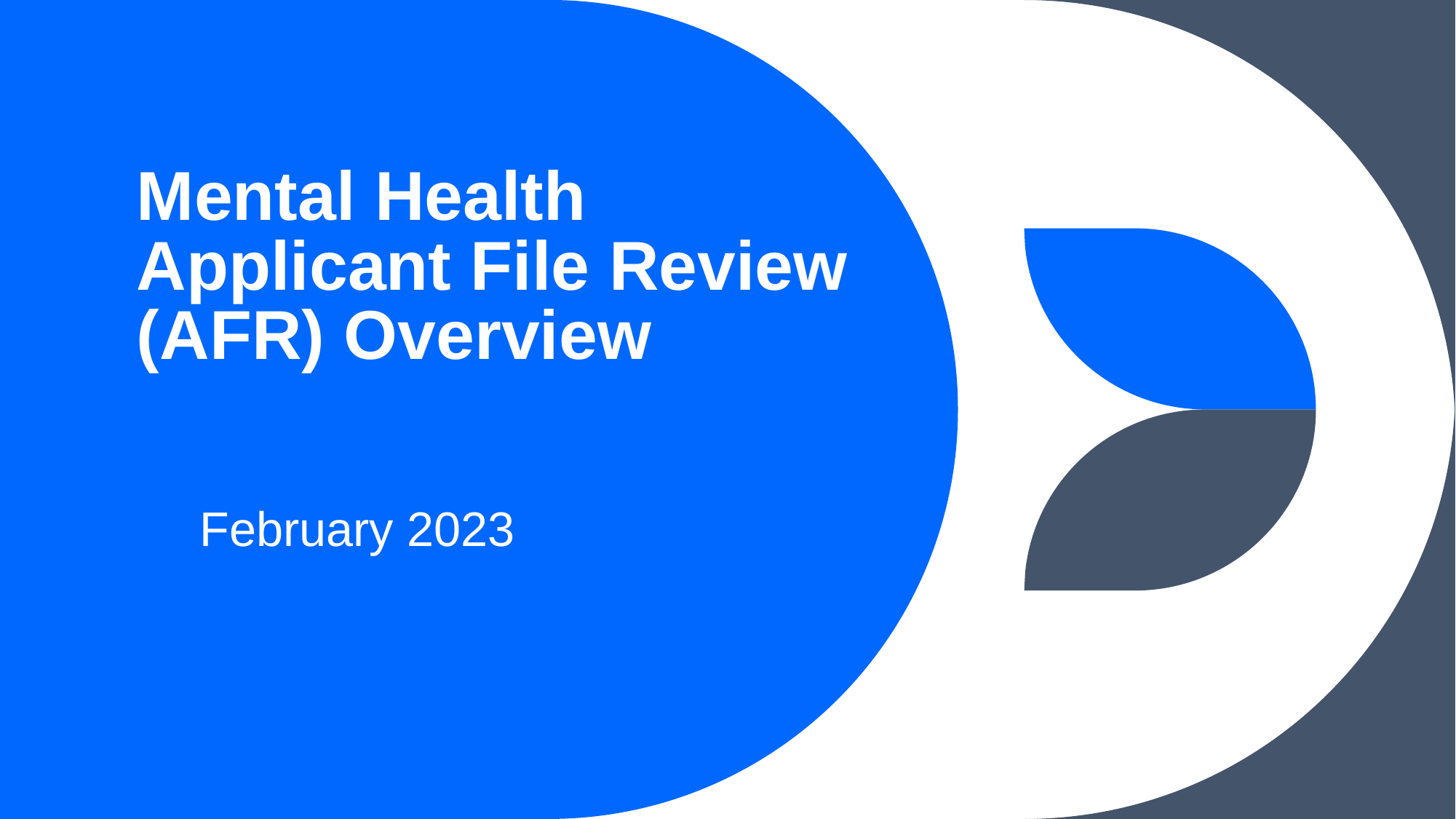

# Mental Health Applicant File Review (AFR) Overview
February 2023